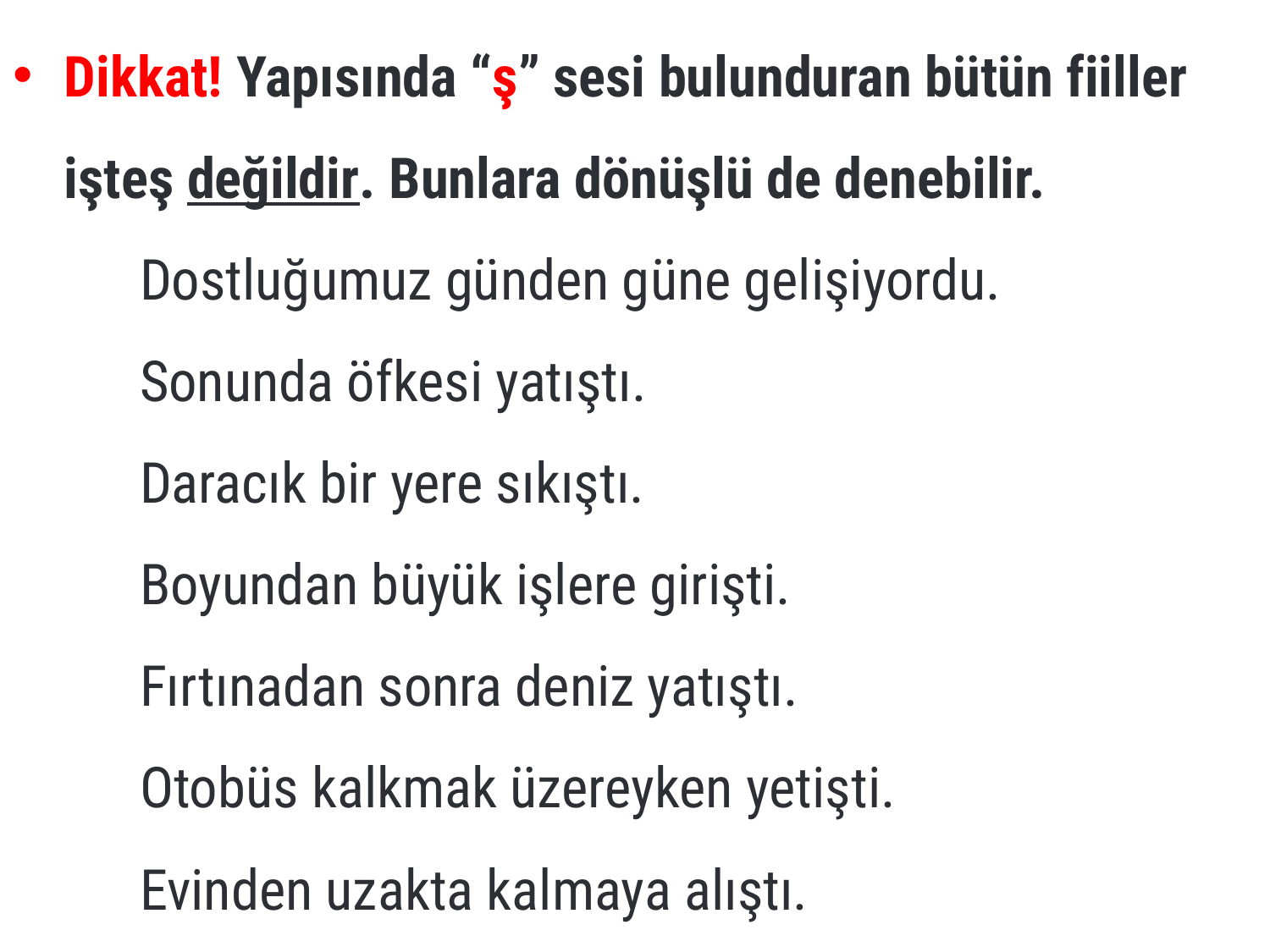

Dikkat! Yapısında “ş” sesi bulunduran bütün fiiller işteş değildir. Bunlara dönüşlü de denebilir.
	Dostluğumuz günden güne gelişiyordu.
	Sonunda öfkesi yatıştı.
	Daracık bir yere sıkıştı.
	Boyundan büyük işlere girişti.
	Fırtınadan sonra deniz yatıştı.
	Otobüs kalkmak üzereyken yetişti.
	Evinden uzakta kalmaya alıştı.